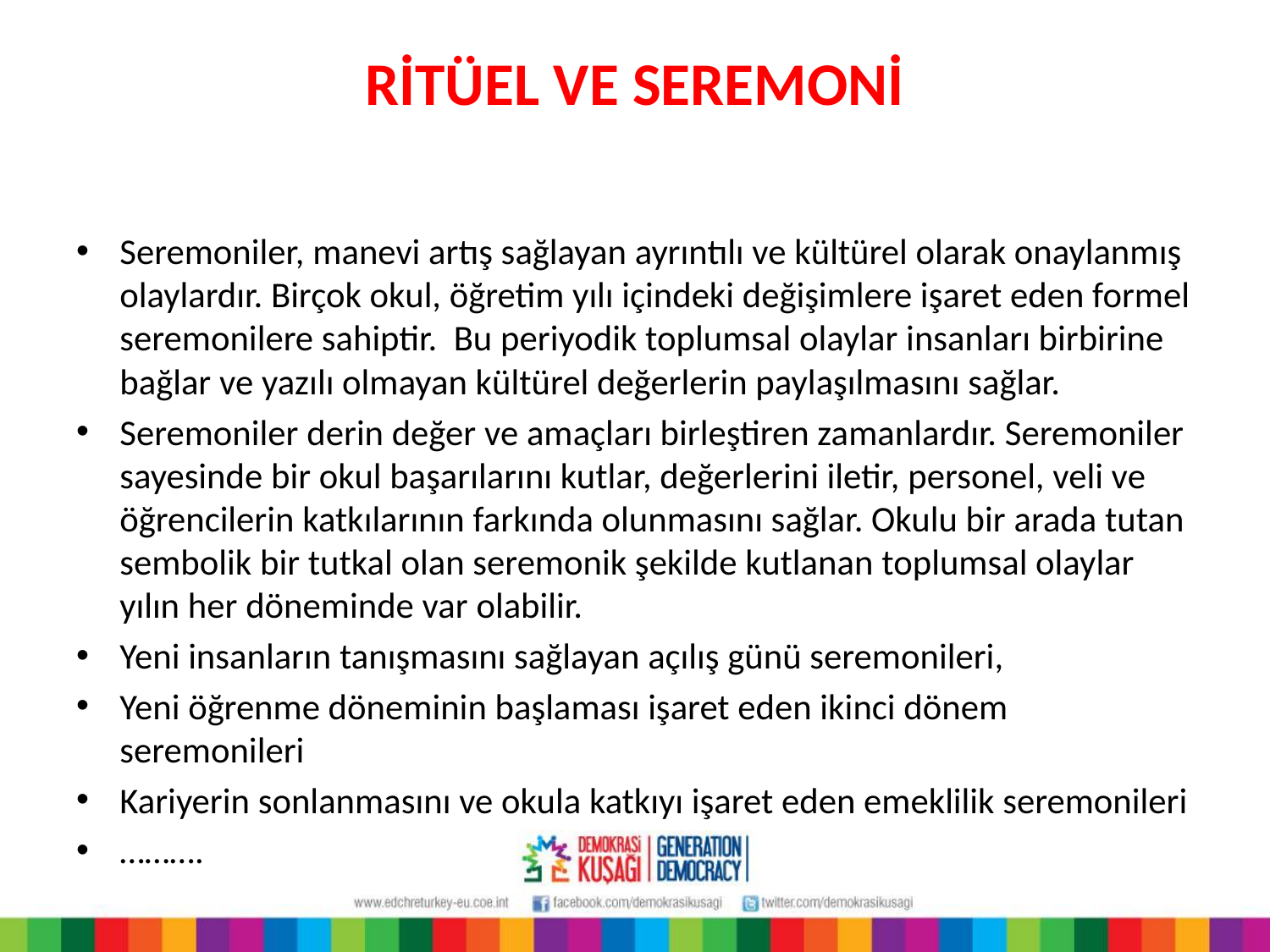

# RİTÜEL VE SEREMONİ
Seremoniler, manevi artış sağlayan ayrıntılı ve kültürel olarak onaylanmış olaylardır. Birçok okul, öğretim yılı içindeki değişimlere işaret eden formel seremonilere sahiptir.  Bu periyodik toplumsal olaylar insanları birbirine bağlar ve yazılı olmayan kültürel değerlerin paylaşılmasını sağlar.
Seremoniler derin değer ve amaçları birleştiren zamanlardır. Seremoniler sayesinde bir okul başarılarını kutlar, değerlerini iletir, personel, veli ve öğrencilerin katkılarının farkında olunmasını sağlar. Okulu bir arada tutan sembolik bir tutkal olan seremonik şekilde kutlanan toplumsal olaylar yılın her döneminde var olabilir.
Yeni insanların tanışmasını sağlayan açılış günü seremonileri,
Yeni öğrenme döneminin başlaması işaret eden ikinci dönem seremonileri
Kariyerin sonlanmasını ve okula katkıyı işaret eden emeklilik seremonileri
……….